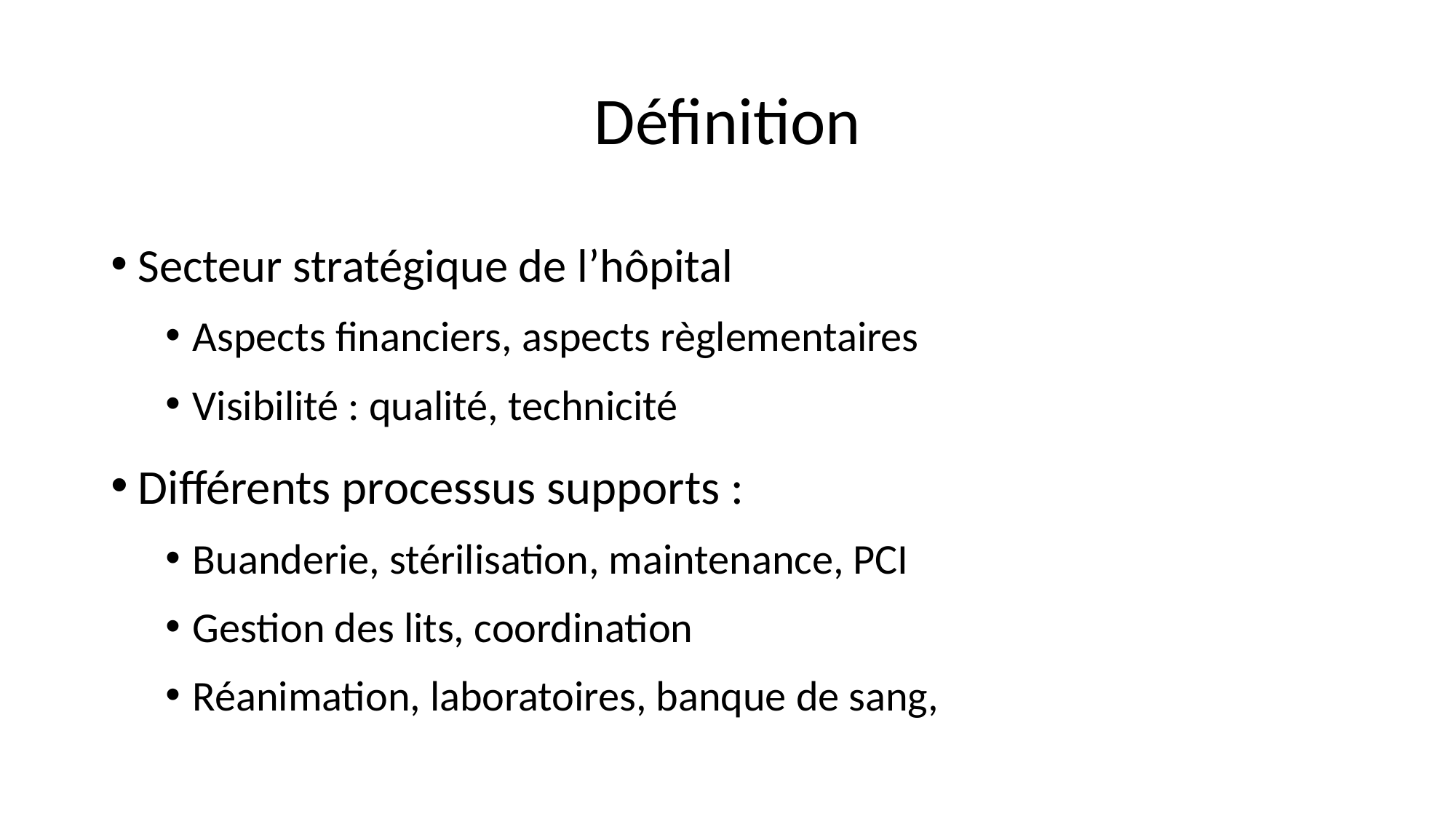

# Définition
Secteur stratégique de l’hôpital
Aspects financiers, aspects règlementaires
Visibilité : qualité, technicité
Différents processus supports :
Buanderie, stérilisation, maintenance, PCI
Gestion des lits, coordination
Réanimation, laboratoires, banque de sang,